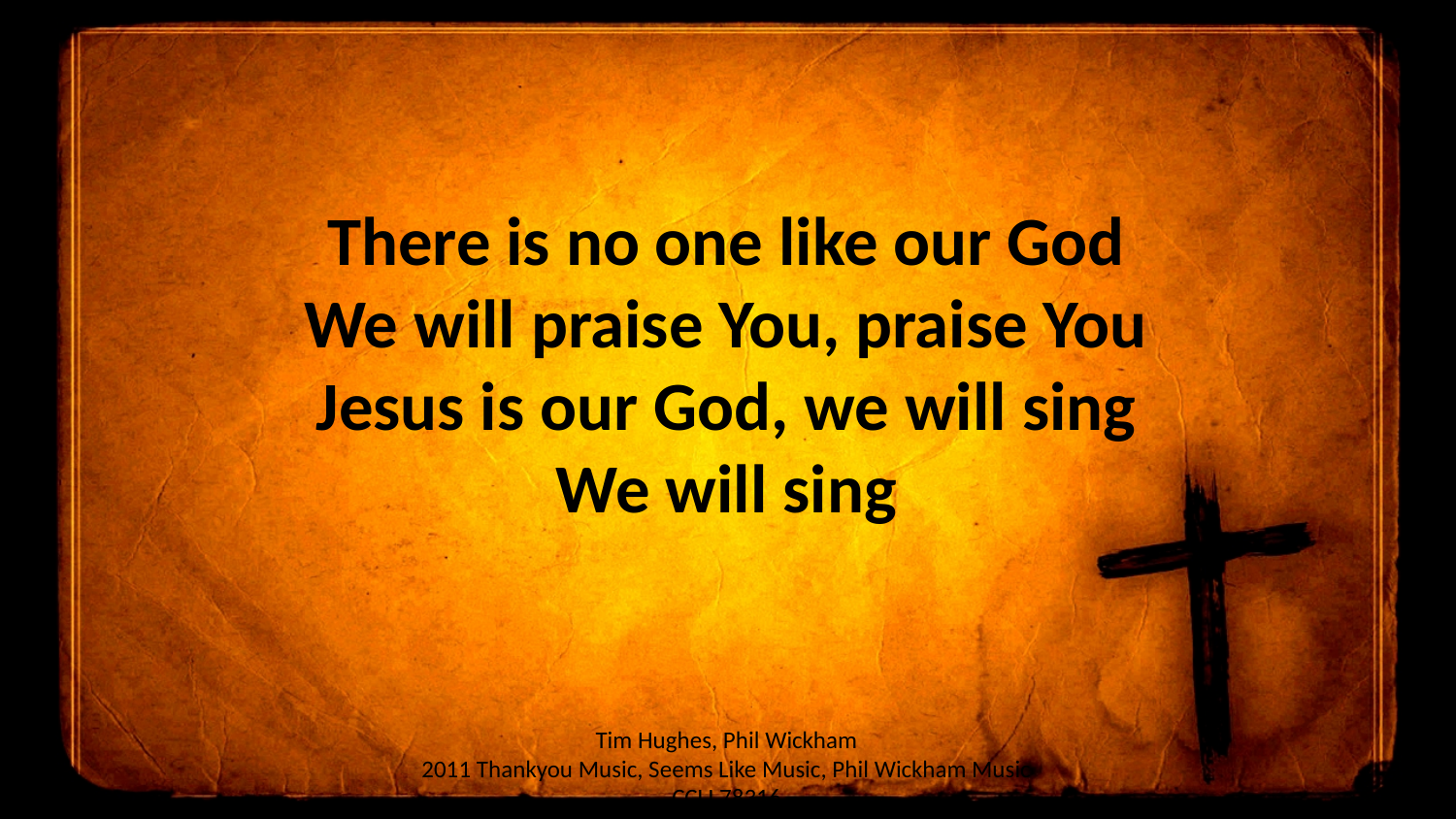

There is no one like our God
We will praise You, praise You
Jesus is our God, we will sing
We will sing
Tim Hughes, Phil Wickham
2011 Thankyou Music, Seems Like Music, Phil Wickham Music
CCLI 78316